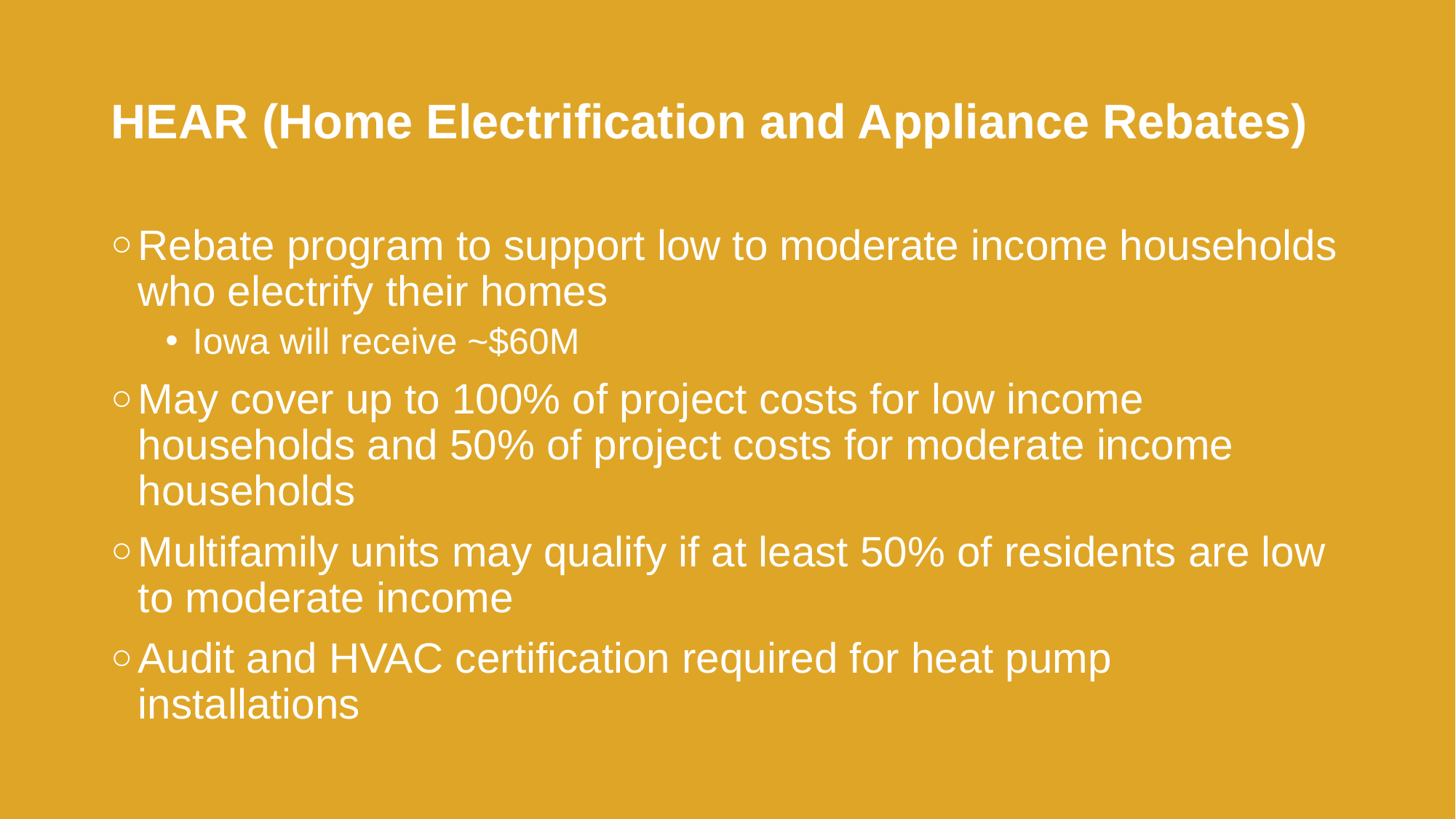

# HEAR (Home Electrification and Appliance Rebates)
Rebate program to support low to moderate income households who electrify their homes
Iowa will receive ~$60M
May cover up to 100% of project costs for low income households and 50% of project costs for moderate income households
Multifamily units may qualify if at least 50% of residents are low to moderate income
Audit and HVAC certification required for heat pump installations